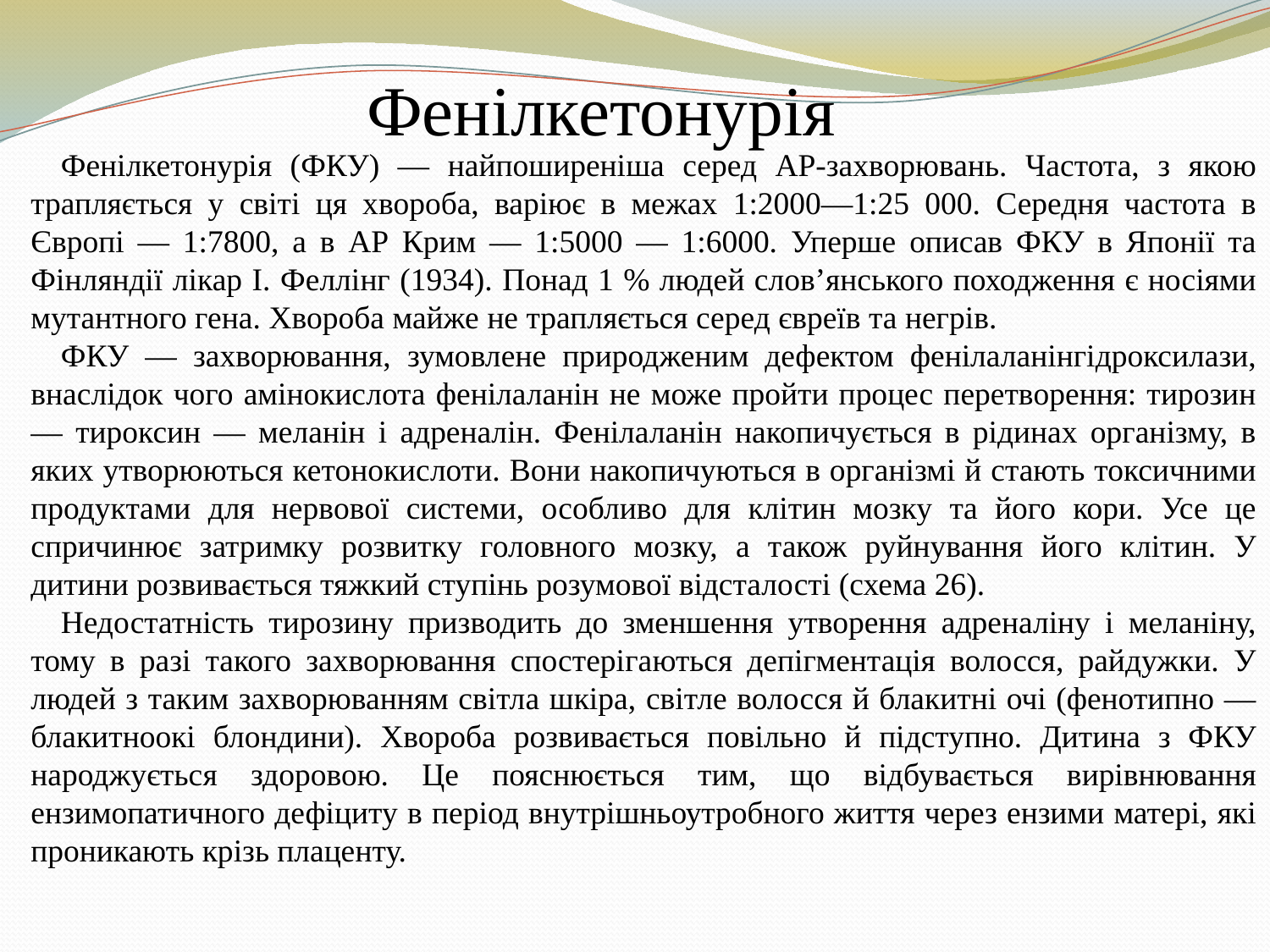

Фенілкетонурія
Фенілкетонурія (ФКУ) — найпоширеніша серед АР-захворювань. Частота, з якою трапляється у світі ця хвороба, варіює в межах 1:2000—1:25 000. Середня частота в Європі — 1:7800, а в АР Крим — 1:5000 — 1:6000. Уперше описав ФКУ в Японії та Фінляндії лікар І. Феллінг (1934). Понад 1 % людей слов’янського походження є носіями мутантного гена. Хвороба майже не трапляється серед євреїв та негрів.
ФКУ — захворювання, зумовлене природженим дефектом фенілаланінгідроксилази, внаслідок чого амінокислота фенілаланін не може пройти процес перетворення: тирозин — тироксин — меланін і адреналін. Фенілаланін накопичується в рідинах організму, в яких утворюються кетонокислоти. Вони накопичуються в організмі й стають токсичними продуктами для нервової системи, особливо для клітин мозку та його кори. Усе це спричинює затримку розвитку головного мозку, а також руйнування його клітин. У дитини розвивається тяжкий ступінь розумової відсталості (схема 26).
Недостатність тирозину призводить до зменшення утворення адреналіну і меланіну, тому в разі такого захворювання спостерігаються депігментація волосся, райдужки. У людей з таким захворюванням світла шкіра, світле волосся й блакитні очі (фенотипно — блакитноокі блондини). Хвороба розвивається повільно й підступно. Дитина з ФКУ народжується здоровою. Це пояснюється тим, що відбувається вирівнювання ензимопатичного дефіциту в період внутрішньоутробного життя через ензими матері, які проникають крізь плаценту.